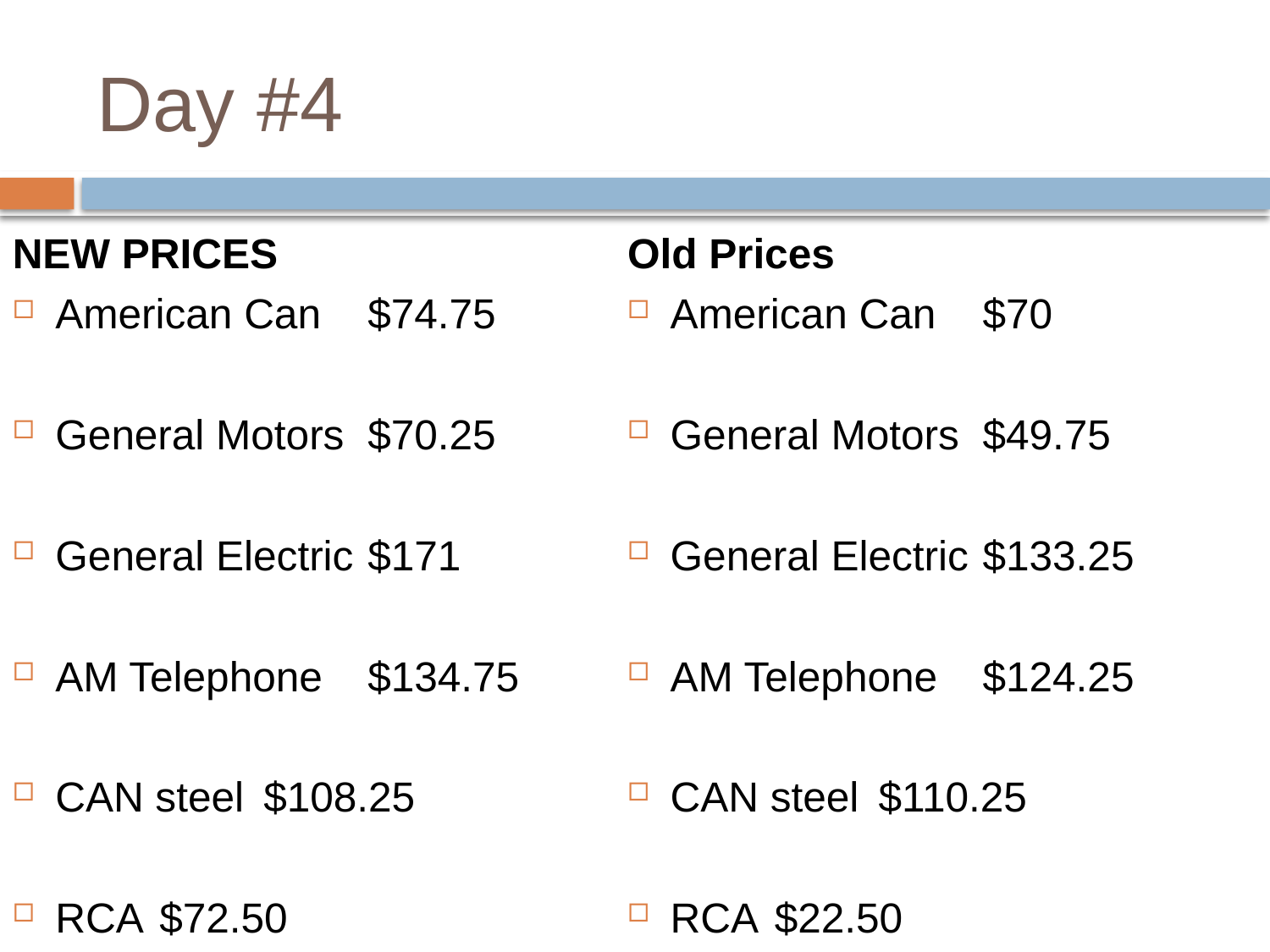

# Day #4
NEW PRICES
American Can	$74.75

General Motors	$70.25

General Electric	$171

AM Telephone 	$134.75

CAN steel		$108.25

RCA			$72.50

Old Prices
American Can	$70

General Motors	$49.75

General Electric	$133.25

AM Telephone 	$124.25

CAN steel		$110.25

RCA			$22.50